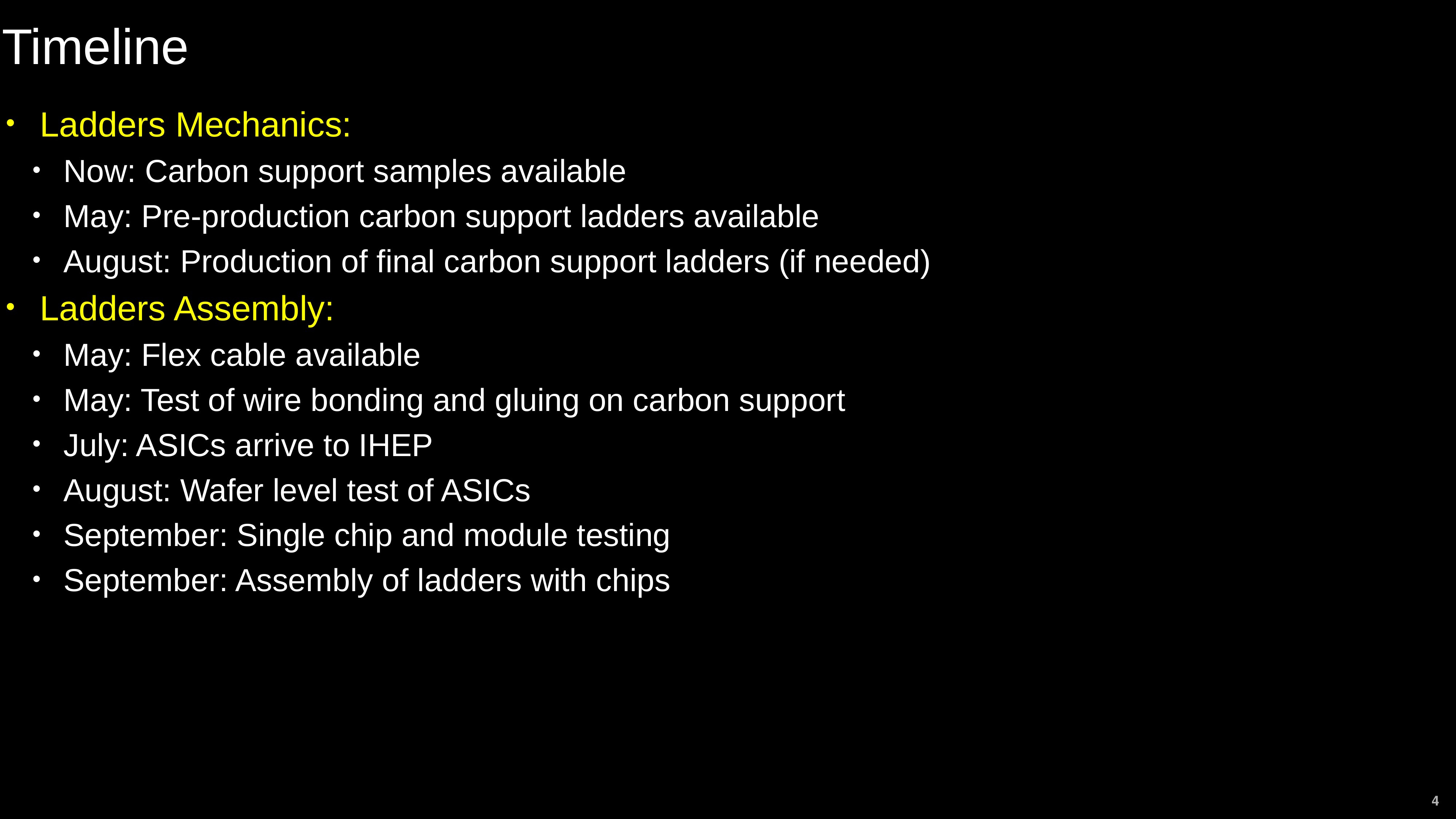

# Timeline
Ladders Mechanics:
Now: Carbon support samples available
May: Pre-production carbon support ladders available
August: Production of final carbon support ladders (if needed)
Ladders Assembly:
May: Flex cable available
May: Test of wire bonding and gluing on carbon support
July: ASICs arrive to IHEP
August: Wafer level test of ASICs
September: Single chip and module testing
September: Assembly of ladders with chips

4